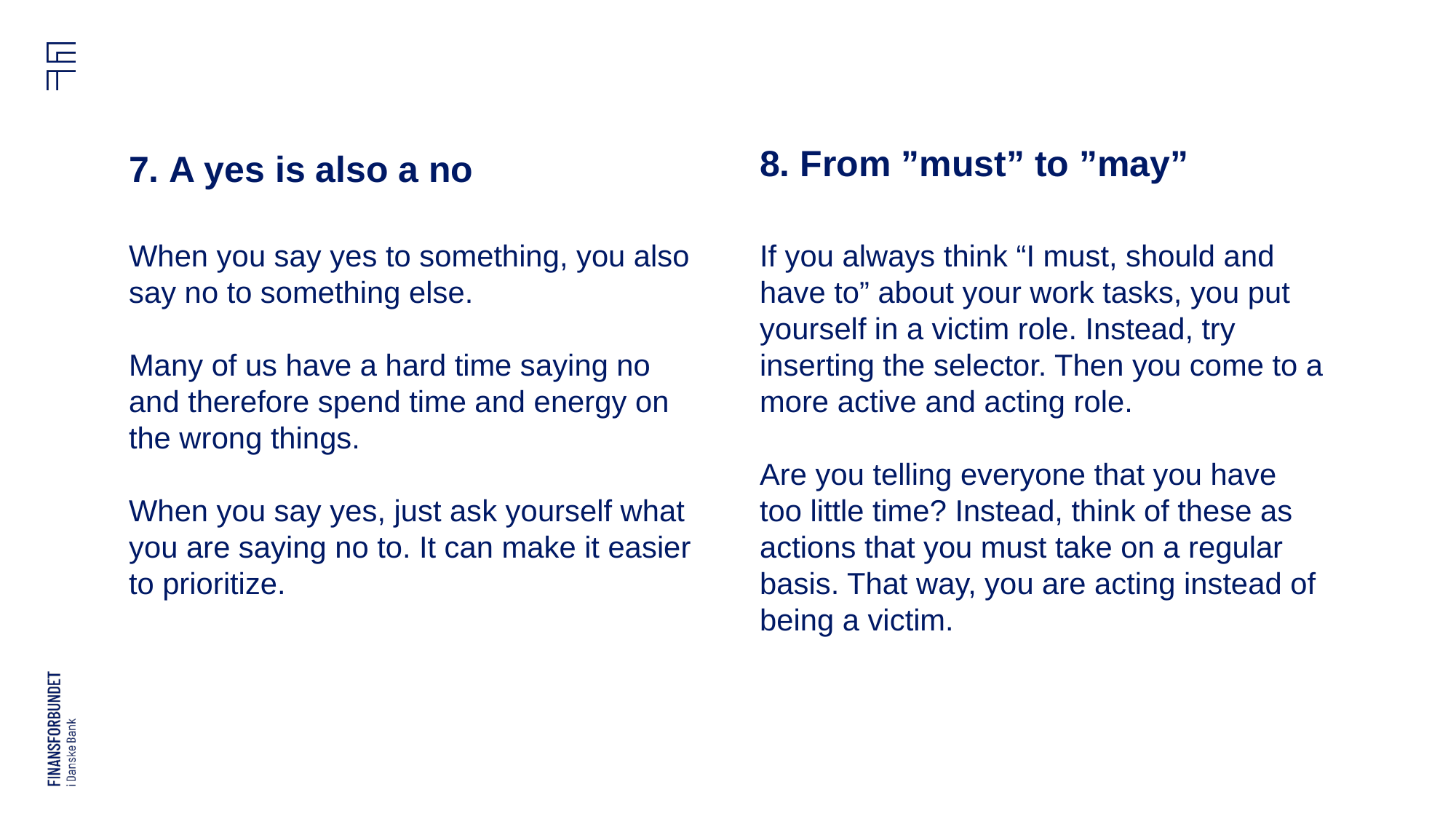

8. From ”must” to ”may”
# 7. A yes is also a no
When you say yes to something, you also say no to something else.

Many of us have a hard time saying no and therefore spend time and energy on the wrong things.

When you say yes, just ask yourself what you are saying no to. It can make it easier to prioritize.
If you always think “I must, should and have to” about your work tasks, you put yourself in a victim role. Instead, try inserting the selector. Then you come to a more active and acting role.

Are you telling everyone that you have too little time? Instead, think of these as actions that you must take on a regular basis. That way, you are acting instead of being a victim.